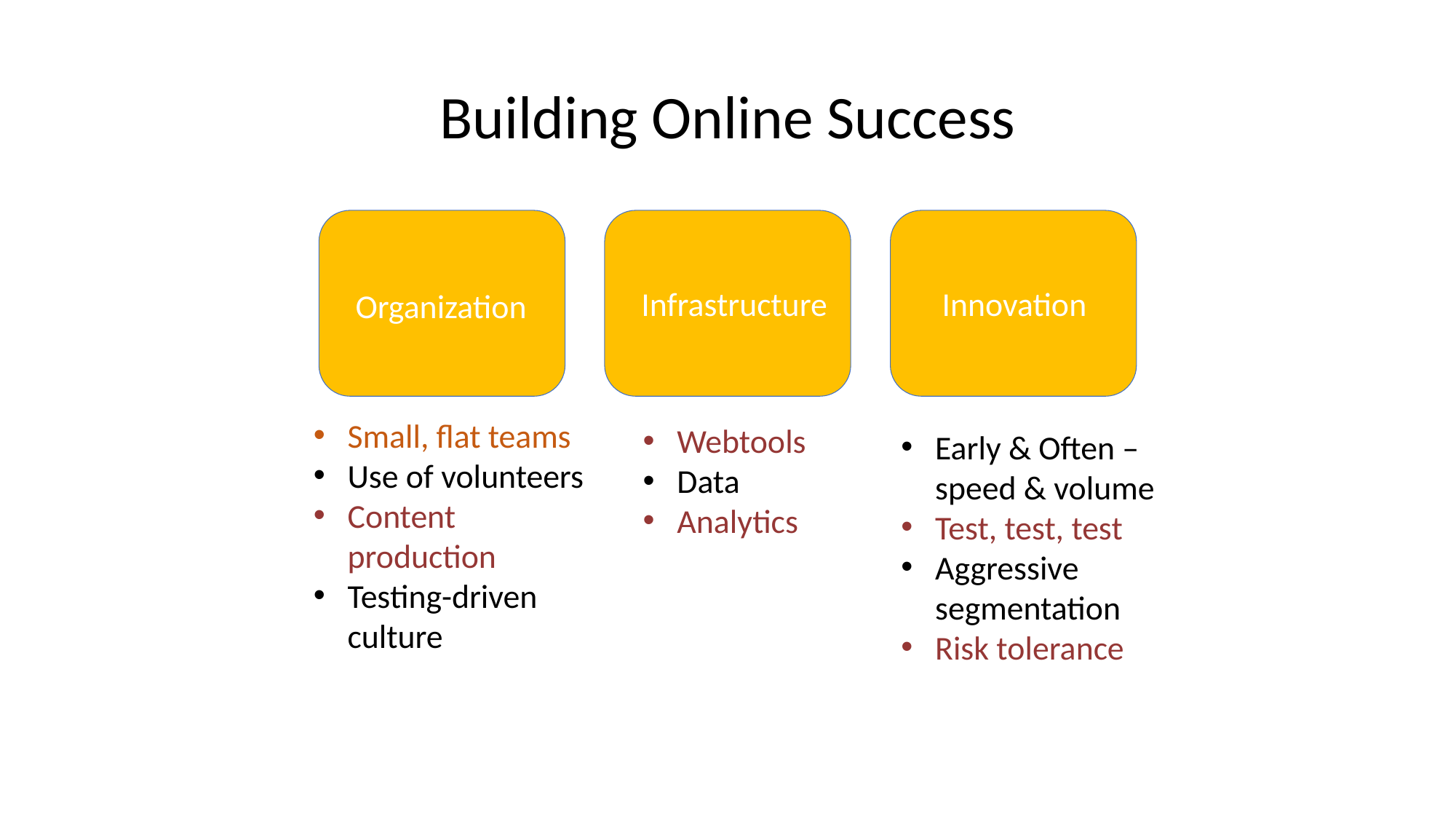

Building Online Success

Infrastructure
Innovation
Organization
Small, flat teams
Use of volunteers
Content production
Testing-driven culture
Webtools
Data
Analytics
Early & Often – speed & volume
Test, test, test
Aggressive segmentation
Risk tolerance